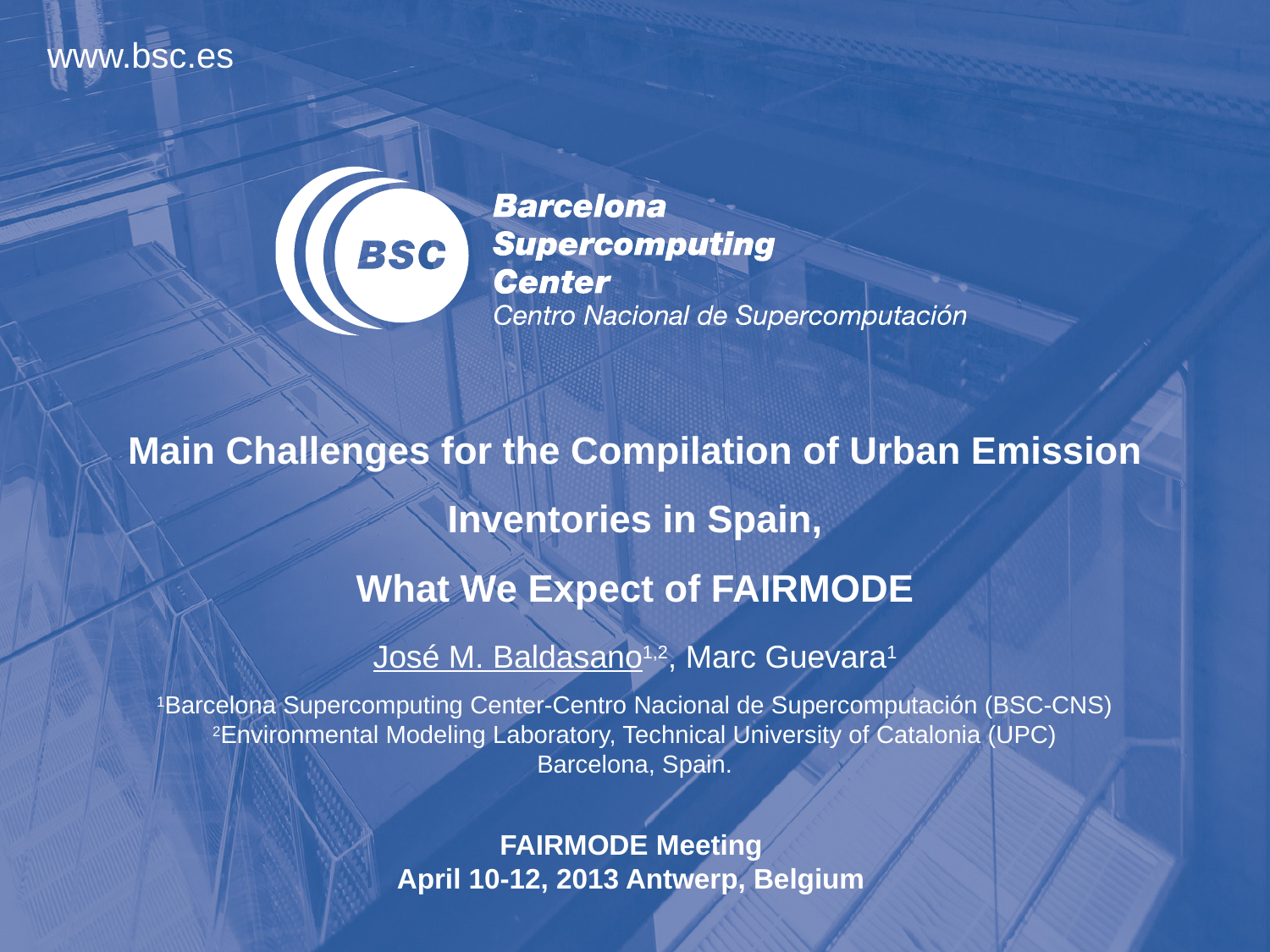

# Main Challenges for the Compilation of Urban Emission Inventories in Spain, What We Expect of FAIRMODE
José M. Baldasano1,2, Marc Guevara1
1Barcelona Supercomputing Center-Centro Nacional de Supercomputación (BSC-CNS)
2Environmental Modeling Laboratory, Technical University of Catalonia (UPC)
Barcelona, Spain.
FAIRMODE Meeting
April 10-12, 2013 Antwerp, Belgium